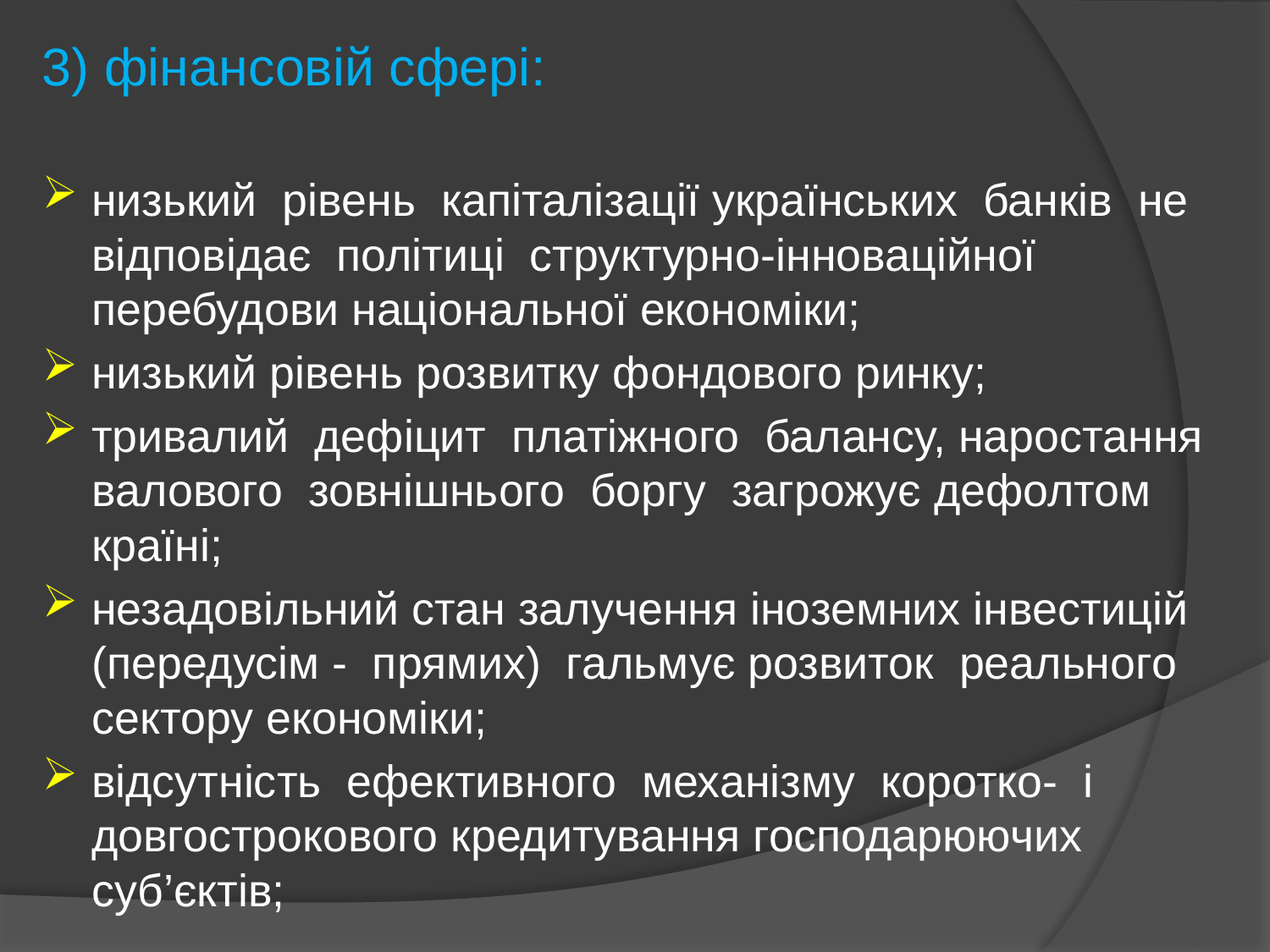

3) фінансовій сфері:

низький  рівень  капіталізації українських  банків  не відповідає  політиці  структурно-інноваційної  перебудови національної економіки;
низький рівень розвитку фондового ринку;
тривалий  дефіцит  платіжного  балансу, наростання  валового  зовнішнього  боргу  загрожує дефолтом країні;
незадовільний стан залучення іноземних інвестицій (передусім -  прямих)  гальмує розвиток  реального сектору економіки;
відсутність  ефективного  механізму  коротко-  і довгострокового кредитування господарюючих суб’єктів;